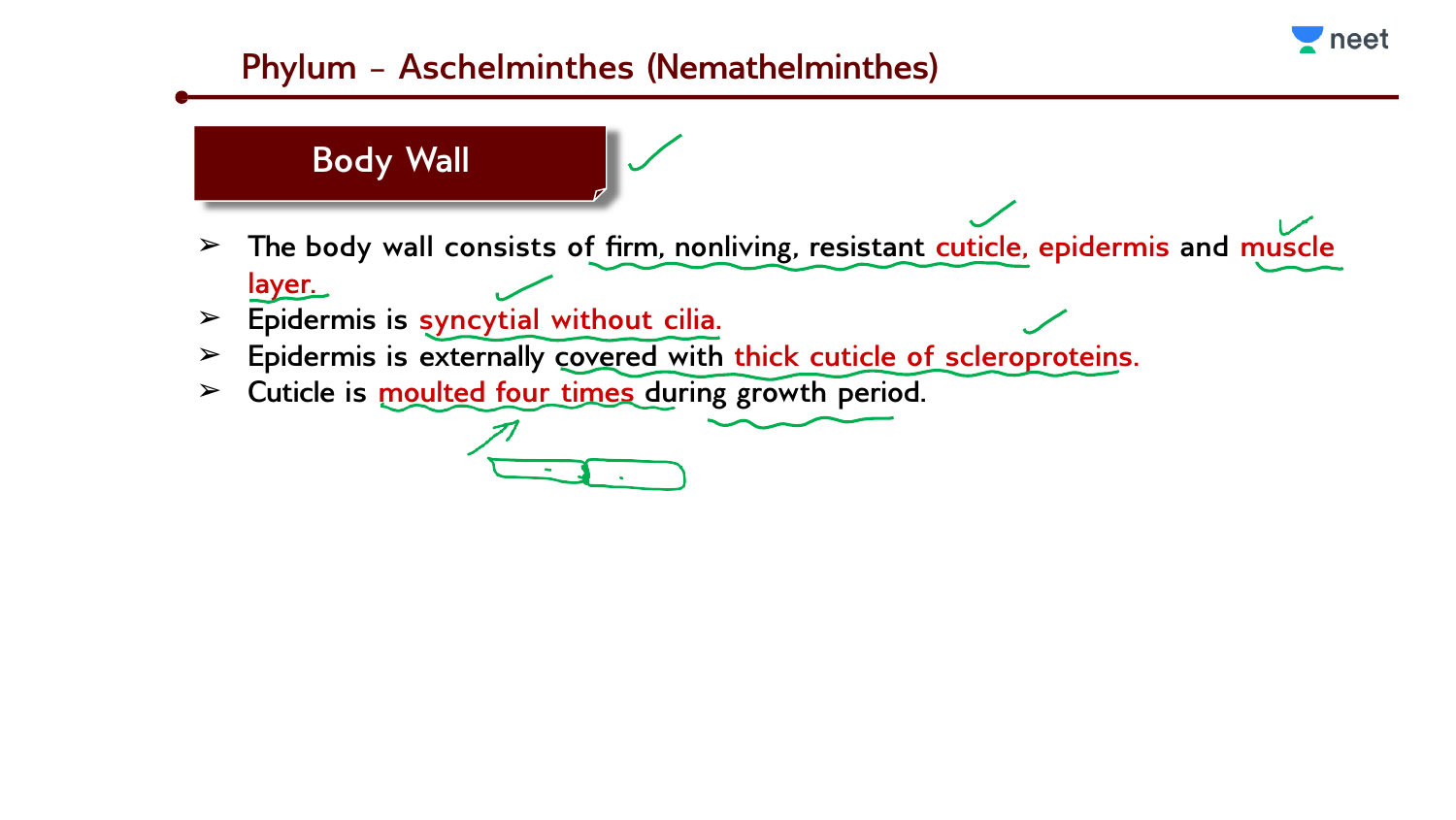

# Phylum – Aschelminthes (Nemathelminthes)

Body Wall

The body wall consists of firm, nonliving, resistant cuticle, epidermis and muscle
layer.
Epidermis is syncytial without cilia.
Epidermis is externally covered with thick cuticle of scleroproteins.
Cuticle is moulted four times during growth period.